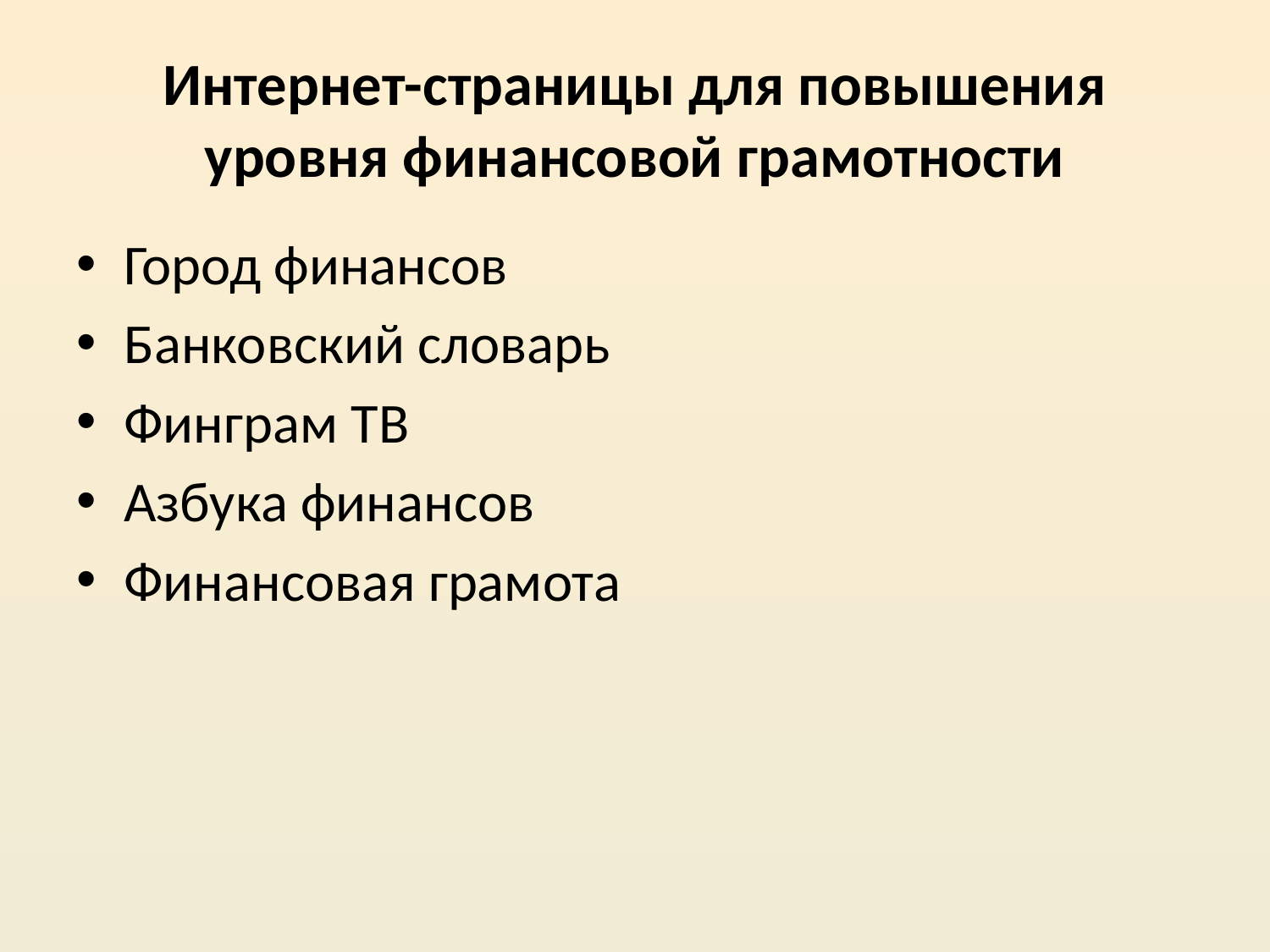

# Интернет-страницы для повышения уровня финансовой грамотности
Город финансов
Банковский словарь
Финграм ТВ
Азбука финансов
Финансовая грамота